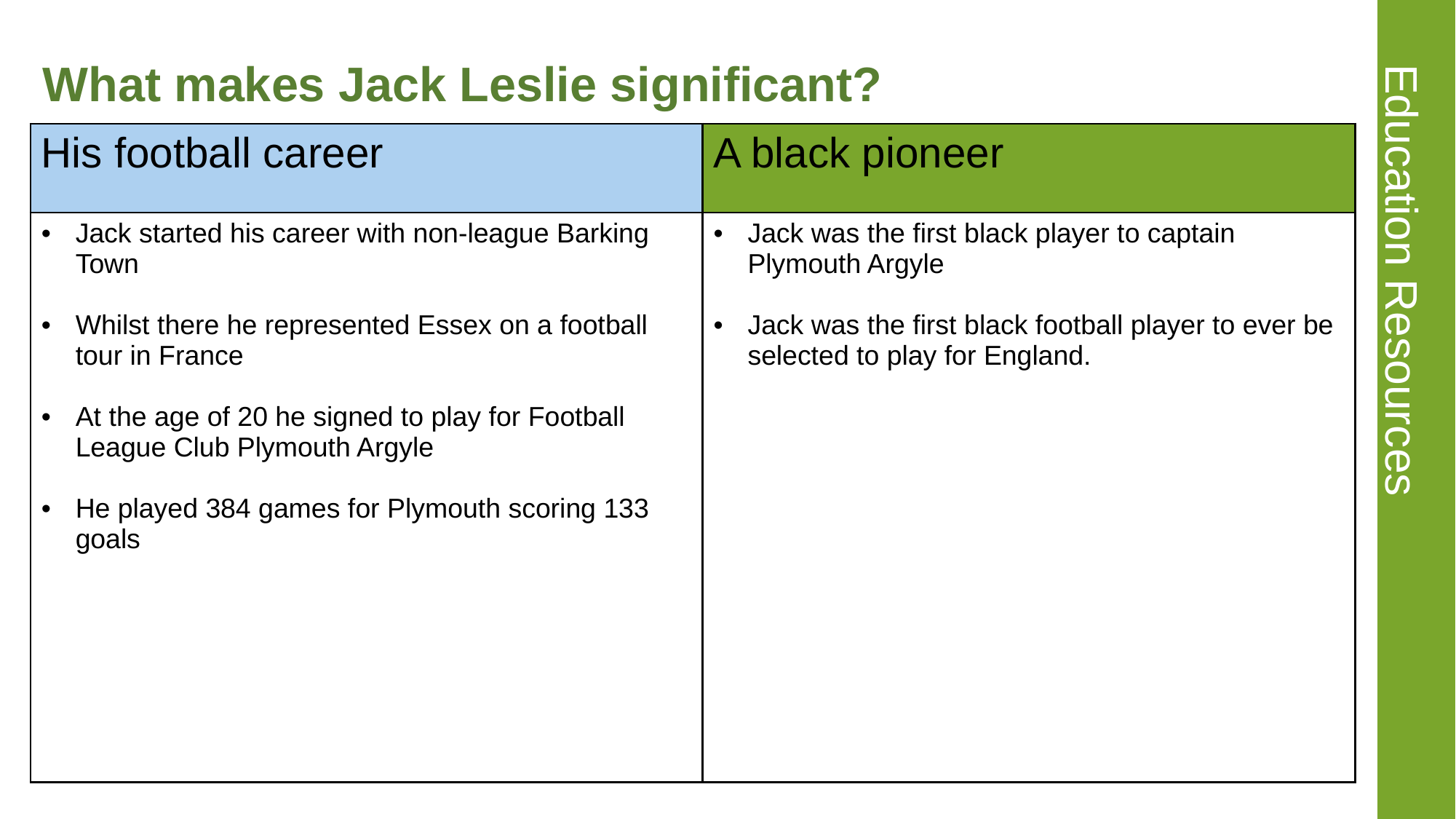

# What makes Jack Leslie significant?
| His football career | A black pioneer |
| --- | --- |
| Jack started his career with non-league Barking Town Whilst there he represented Essex on a football tour in France At the age of 20 he signed to play for Football League Club Plymouth Argyle He played 384 games for Plymouth scoring 133 goals | Jack was the first black player to captain Plymouth Argyle Jack was the first black football player to ever be selected to play for England. |